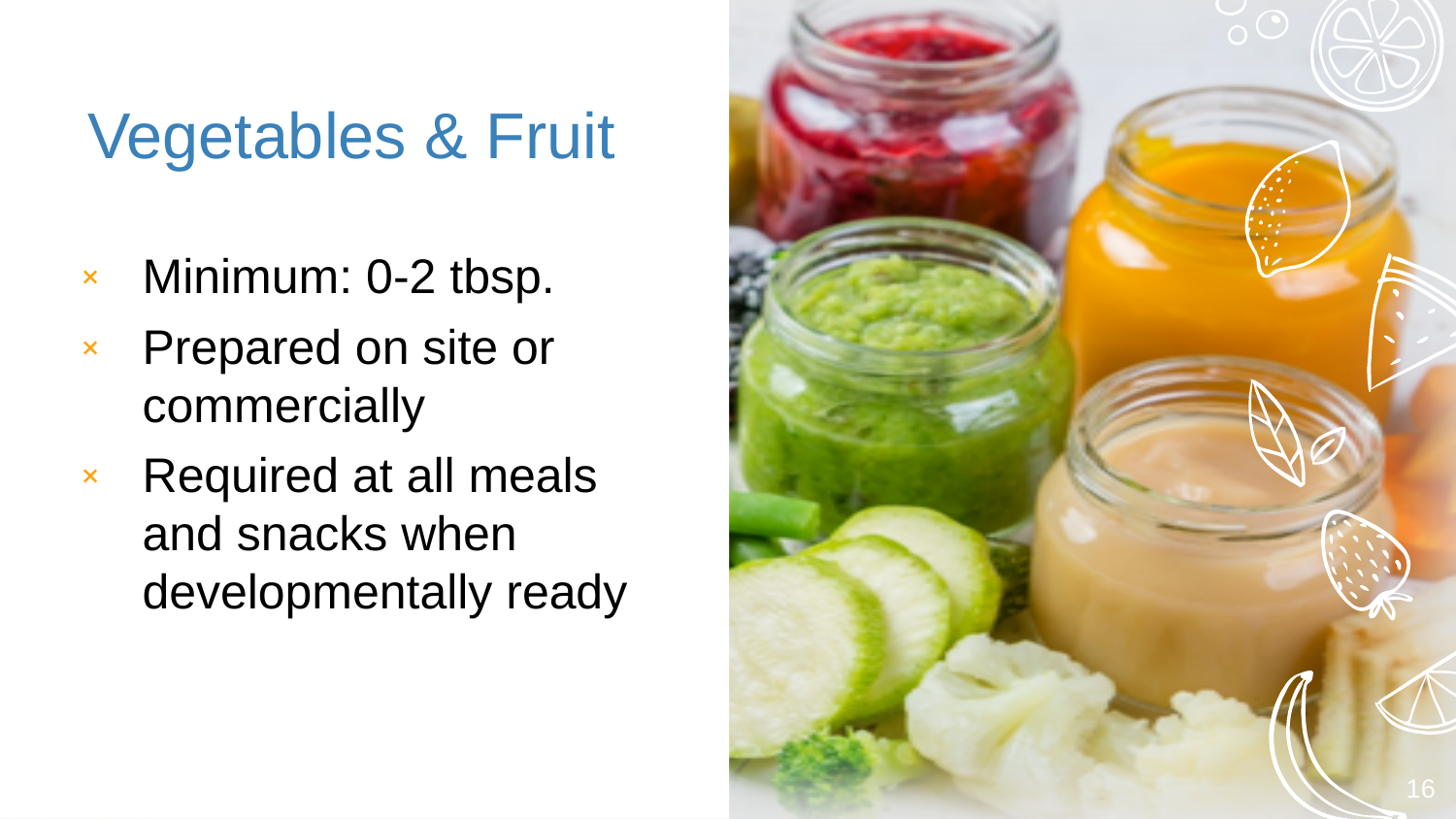

# Vegetables & Fruit
Minimum: 0-2 tbsp.
Prepared on site or commercially
Required at all meals and snacks when developmentally ready
16